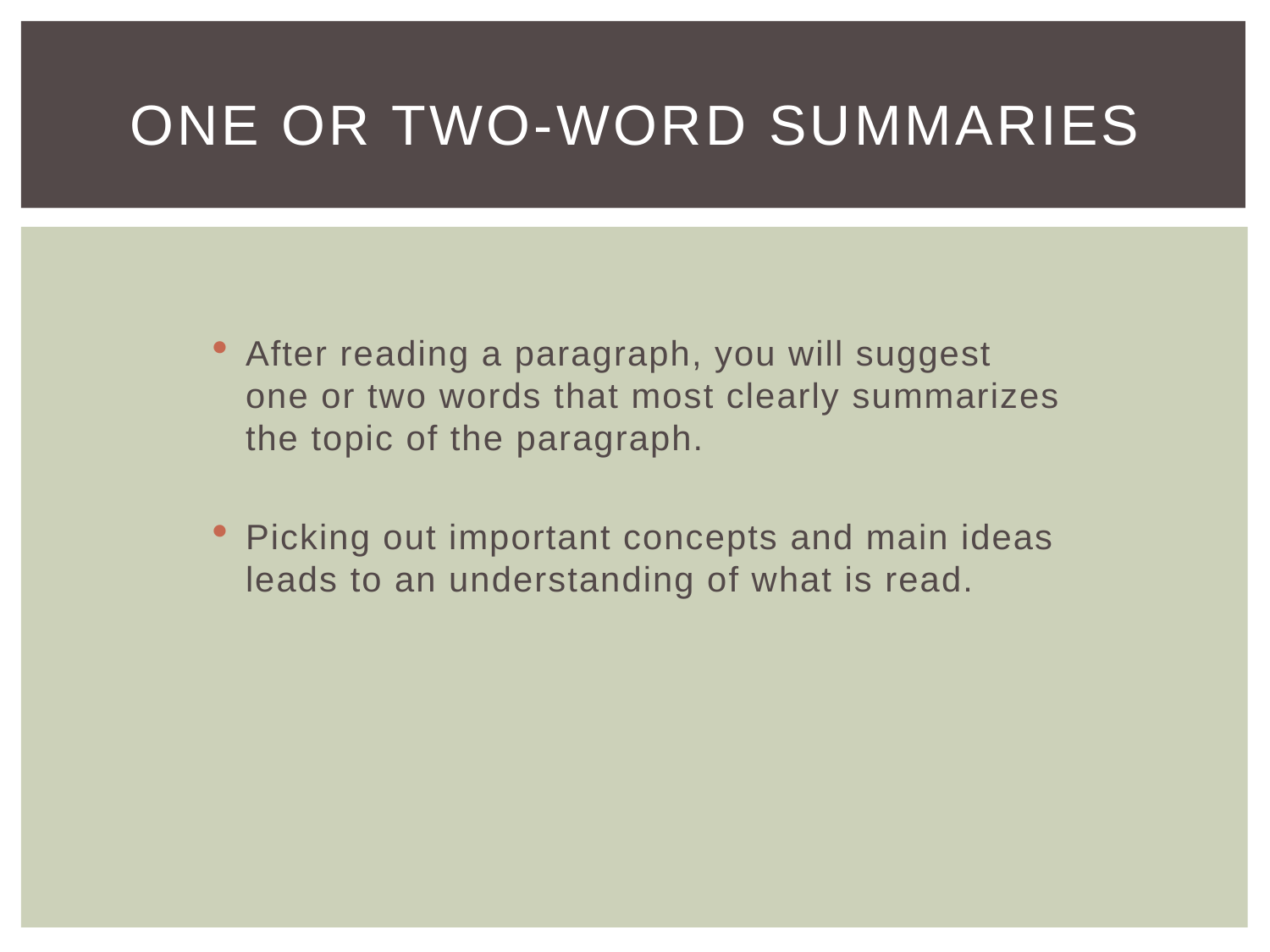

# One or Two-Word Summaries

After reading a paragraph, you will suggest one or two words that most clearly summarizes the topic of the paragraph.

Picking out important concepts and main ideas leads to an understanding of what is read.
2